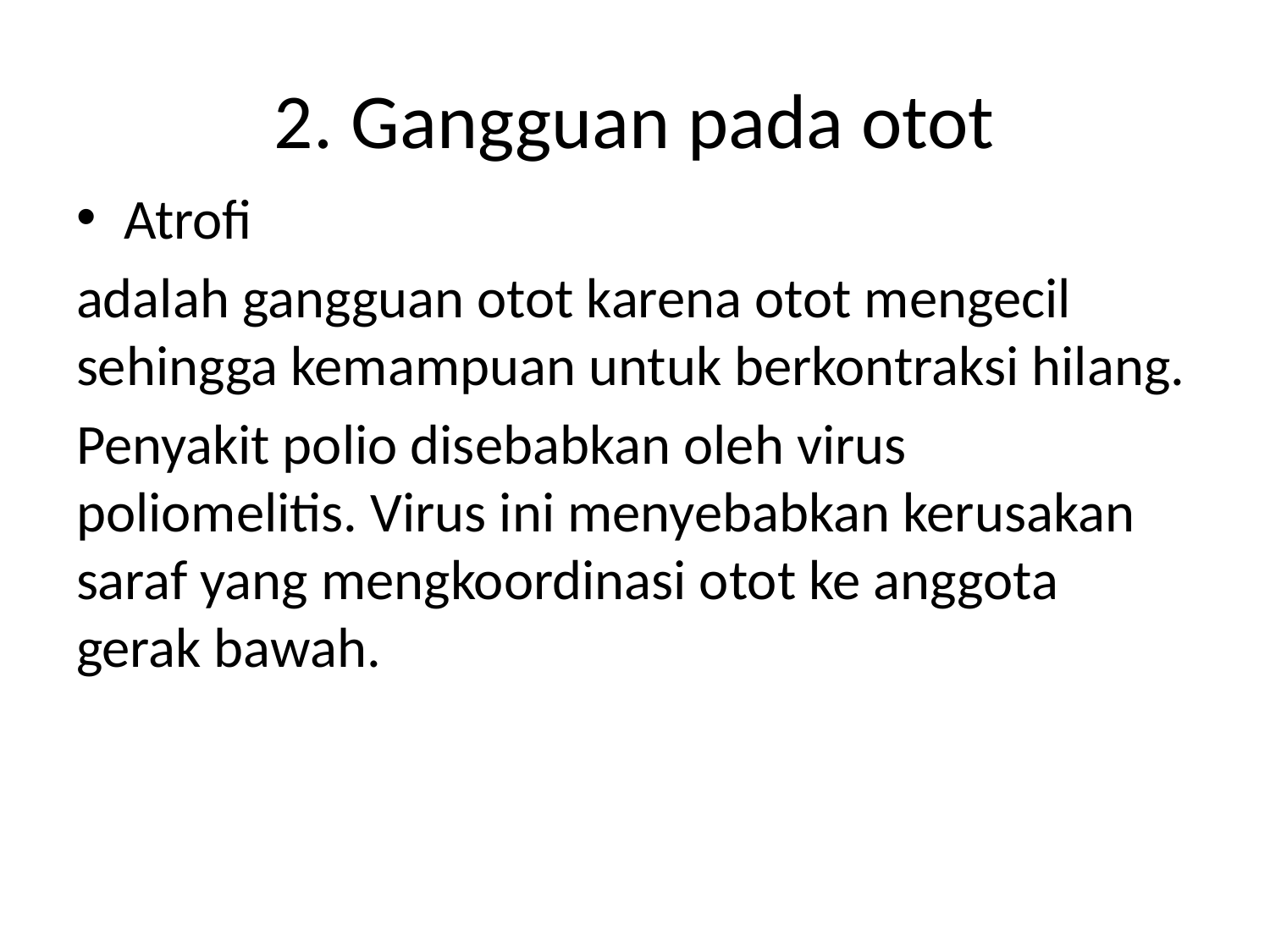

# 2. Gangguan pada otot
Atrofi
adalah gangguan otot karena otot mengecil sehingga kemampuan untuk berkontraksi hilang.
Penyakit polio disebabkan oleh virus poliomelitis. Virus ini menyebabkan kerusakan saraf yang mengkoordinasi otot ke anggota gerak bawah.